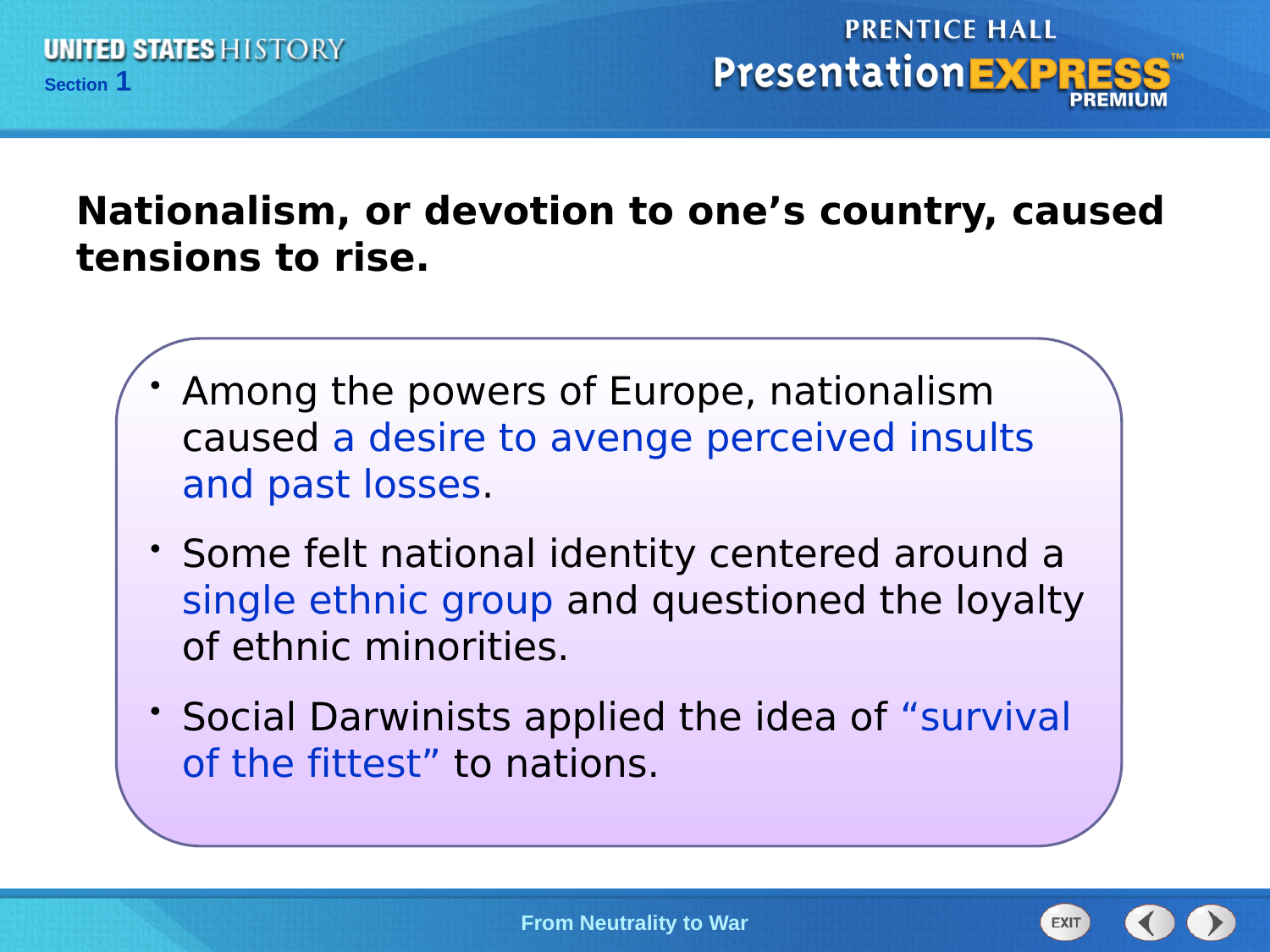

Nationalism, or devotion to one’s country, caused tensions to rise.

Among the powers of Europe, nationalism caused a desire to avenge perceived insults and past losses.
Some felt national identity centered around a single ethnic group and questioned the loyalty of ethnic minorities.
Social Darwinists applied the idea of “survival of the fittest” to nations.